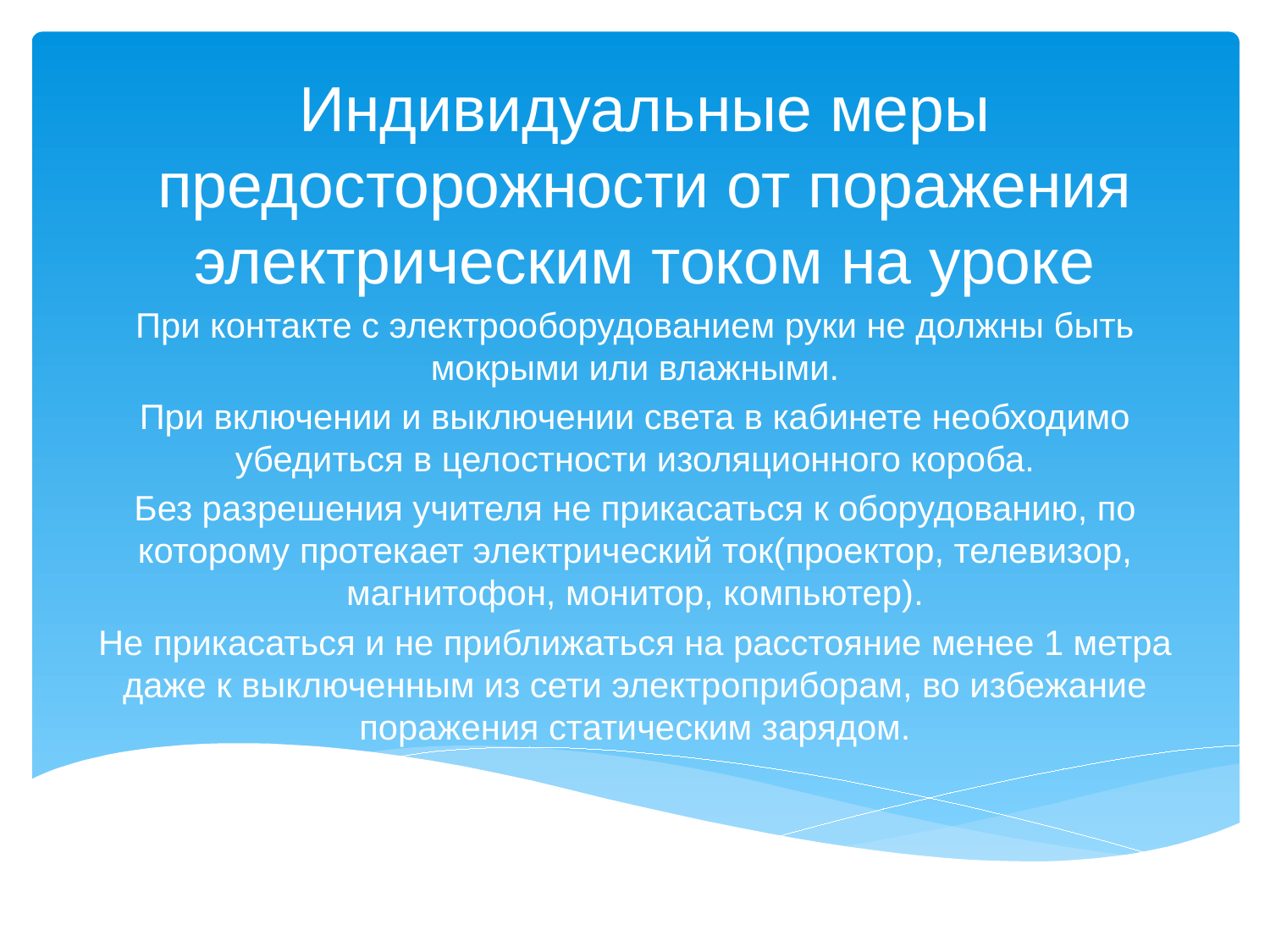

# Индивидуальные меры предосторожности от поражения электрическим током на уроке
При контакте с электрооборудованием руки не должны быть мокрыми или влажными.
При включении и выключении света в кабинете необходимо убедиться в целостности изоляционного короба.
Без разрешения учителя не прикасаться к оборудованию, по которому протекает электрический ток(проектор, телевизор, магнитофон, монитор, компьютер).
Не прикасаться и не приближаться на расстояние менее 1 метра даже к выключенным из сети электроприборам, во избежание поражения статическим зарядом.